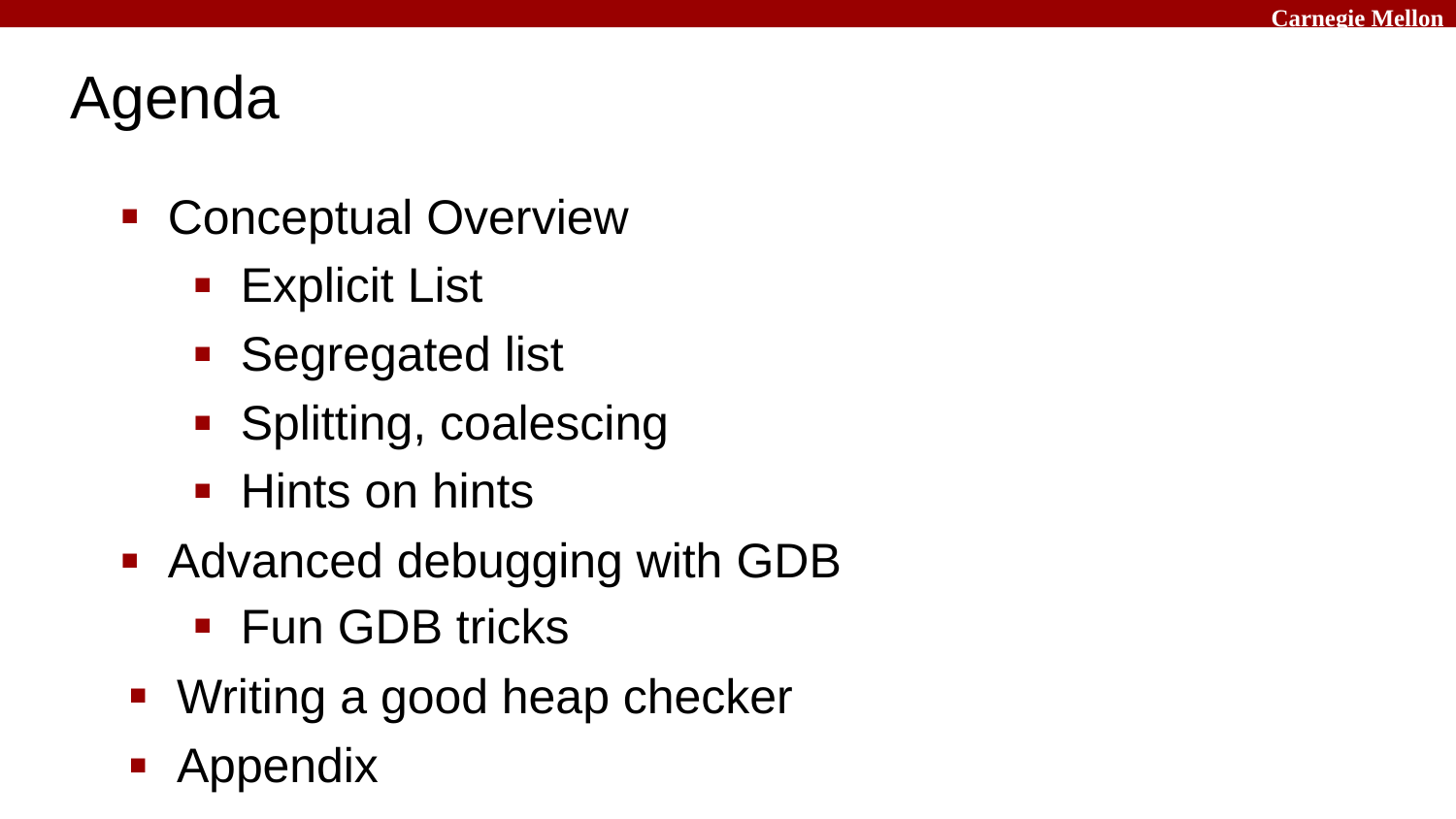

Carnegie Mellon
# Agenda
Conceptual Overview
Explicit List
Segregated list
Splitting, coalescing
Hints on hints
Advanced debugging with GDB
Fun GDB tricks
Writing a good heap checker
Appendix